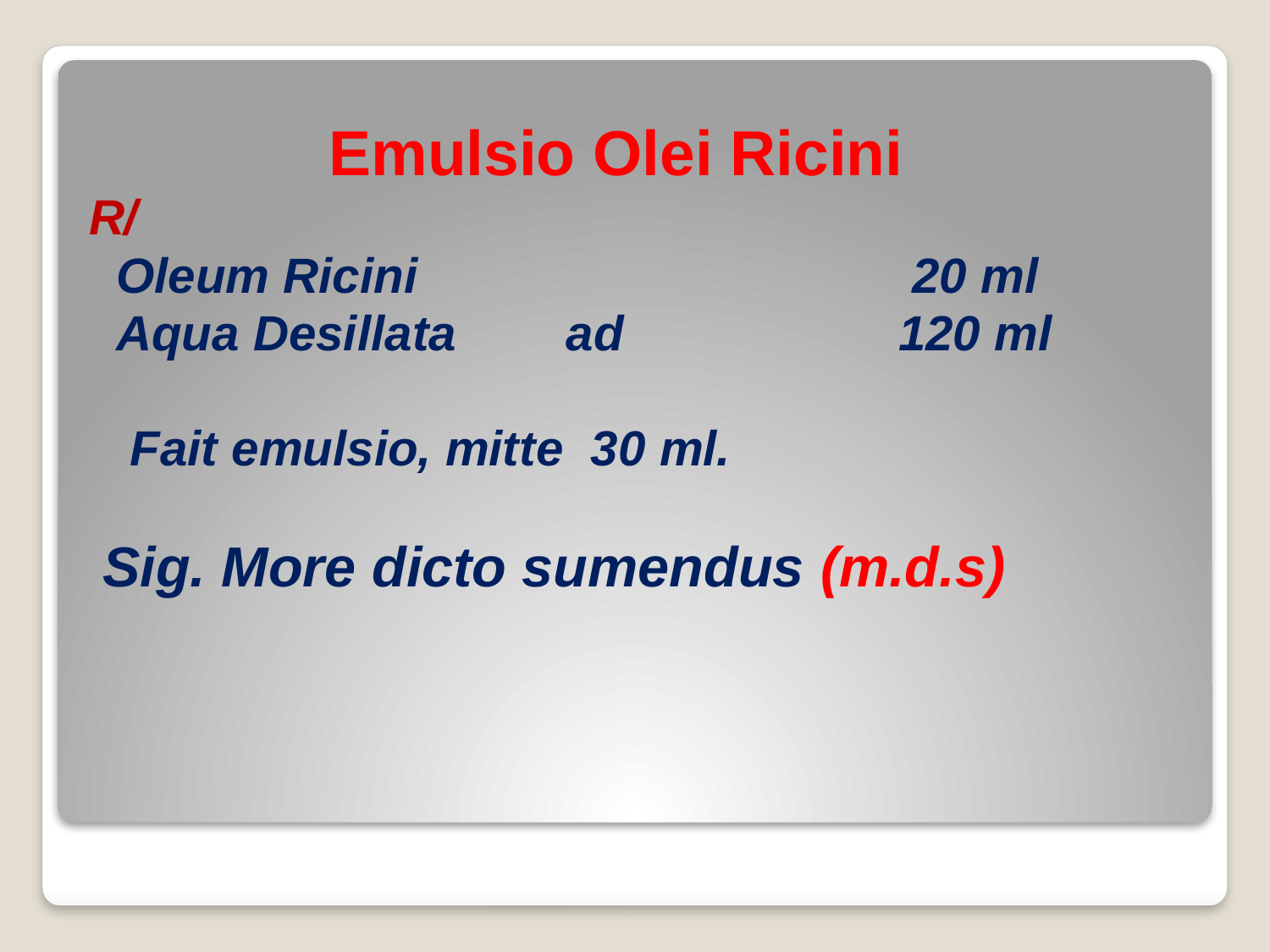

Emulsio Olei Ricini
R/
  Oleum Ricini                                    20 ml
  Aqua Desillata        ad                    120 ml

   Fait emulsio, mitte  30 ml.

 Sig. More dicto sumendus (m.d.s)